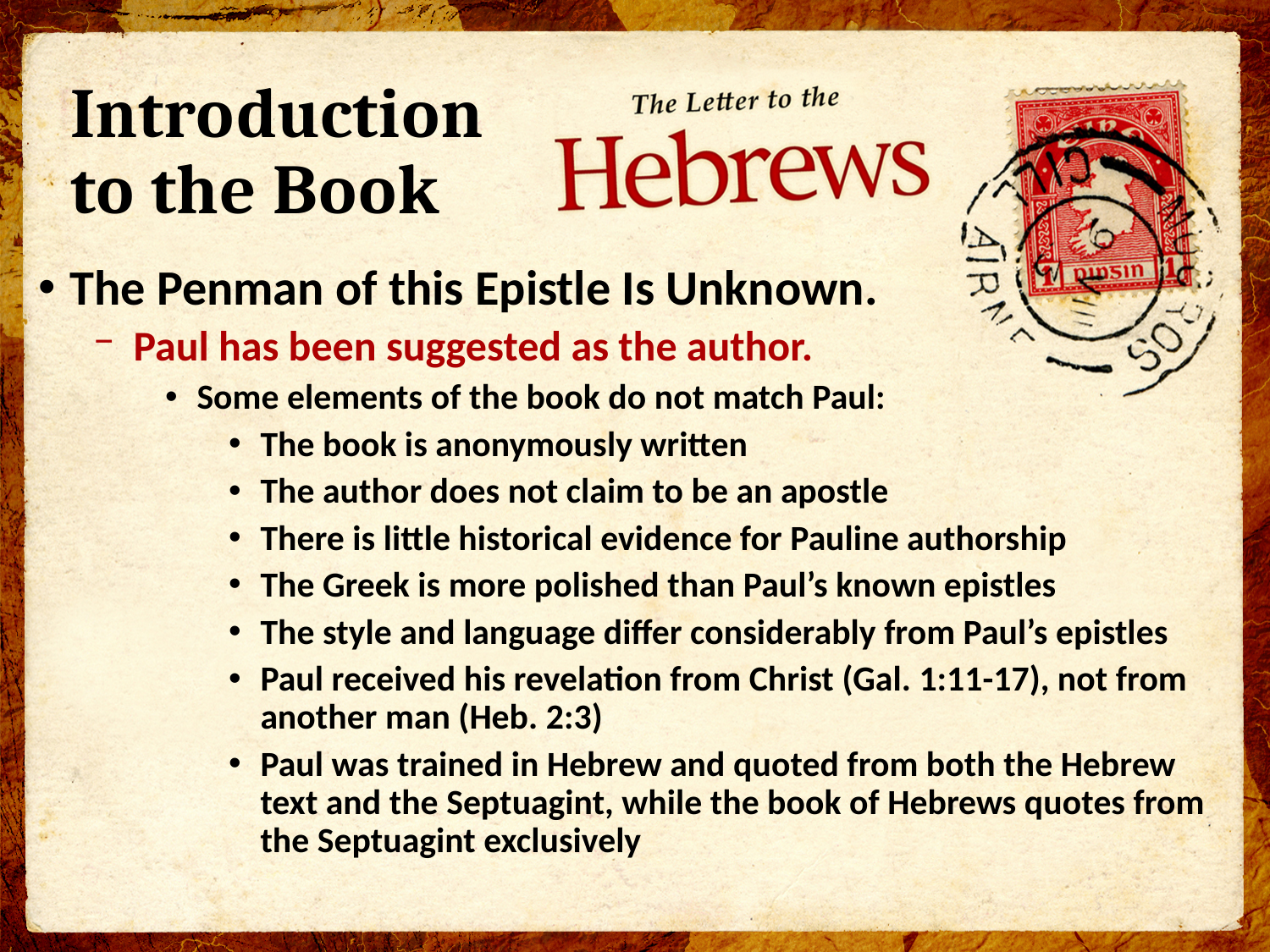

# Introduction to the Book
The Penman of this Epistle Is Unknown.
Paul has been suggested as the author.
Some elements of the book do not match Paul:
The book is anonymously written
The author does not claim to be an apostle
There is little historical evidence for Pauline authorship
The Greek is more polished than Paul’s known epistles
The style and language differ considerably from Paul’s epistles
Paul received his revelation from Christ (Gal. 1:11-17), not from another man (Heb. 2:3)
Paul was trained in Hebrew and quoted from both the Hebrew text and the Septuagint, while the book of Hebrews quotes from the Septuagint exclusively